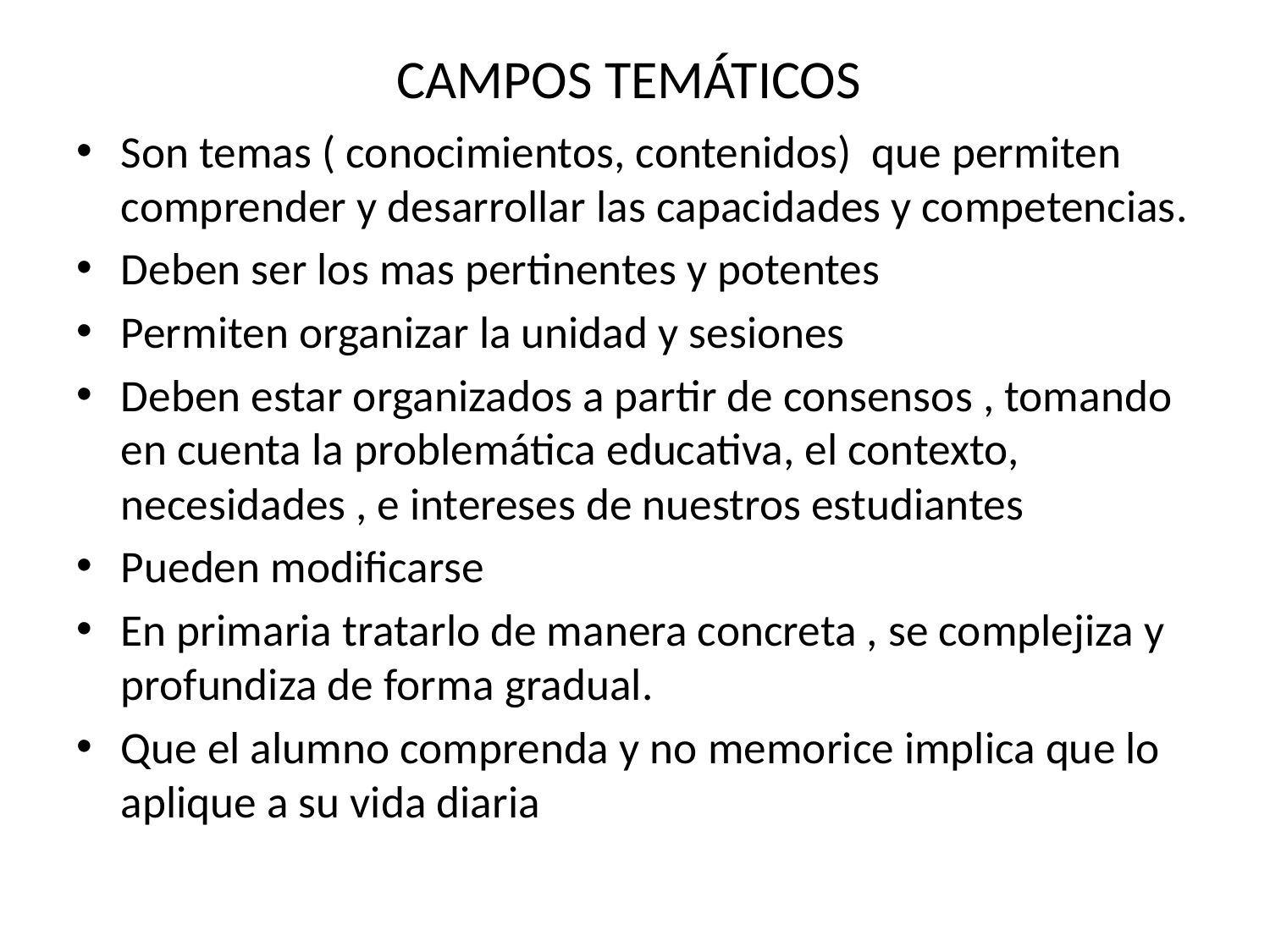

# CAMPOS TEMÁTICOS
Son temas ( conocimientos, contenidos)  que permiten comprender y desarrollar las capacidades y competencias.
Deben ser los mas pertinentes y potentes
Permiten organizar la unidad y sesiones
Deben estar organizados a partir de consensos , tomando en cuenta la problemática educativa, el contexto,  necesidades , e intereses de nuestros estudiantes
Pueden modificarse
En primaria tratarlo de manera concreta , se complejiza y profundiza de forma gradual.
Que el alumno comprenda y no memorice implica que lo aplique a su vida diaria